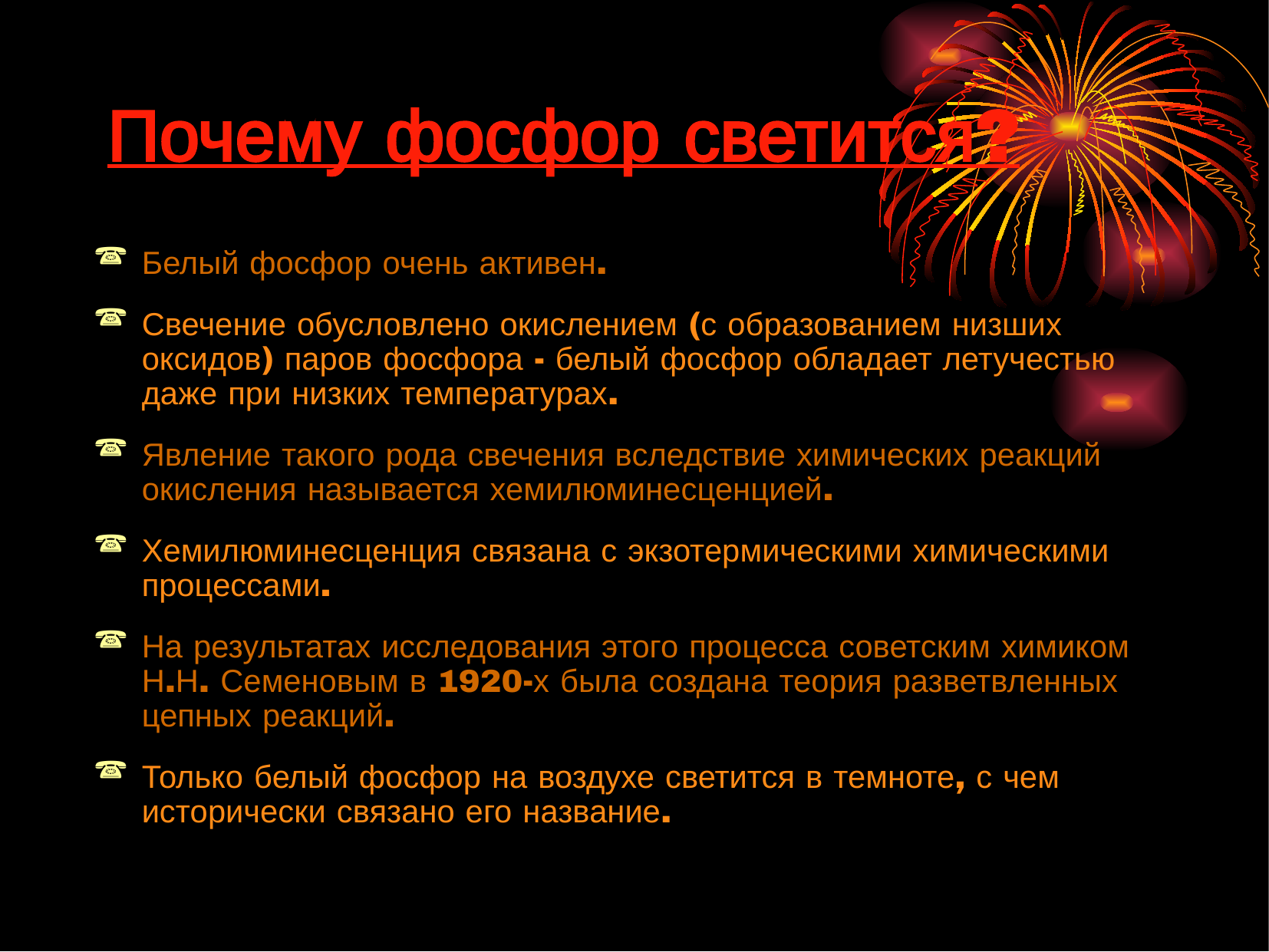

# Почему фосфор светится?
Белый фосфор очень активен.

Свечение обусловлено окислением (с образованием низших оксидов) паров фосфора - белый фосфор обладает летучестью даже при низких температурах.

Явление такого рода свечения вследствие химических реакций окисления называется хемилюминесценцией.

Хемилюминесценция связана с экзотермическими химическими процессами.

На результатах исследования этого процесса советским химиком Н.Н. Семеновым в 1920-х была создана теория разветвленных цепных реакций.

Только белый фосфор на воздухе светится в темноте, с чем исторически связано его название.